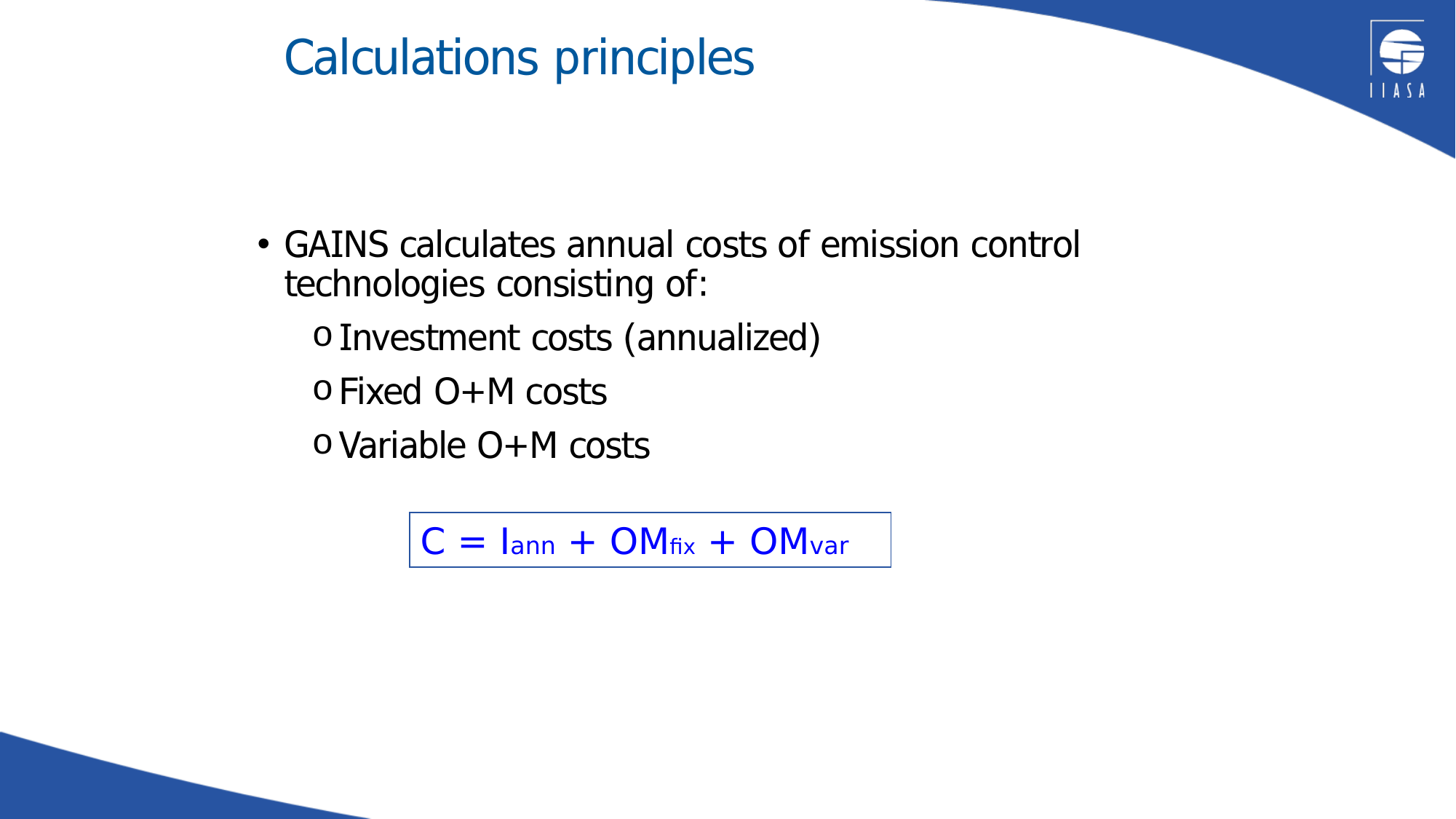

# Calculations principles
GAINS calculates annual costs of emission control technologies consisting of:
Investment costs (annualized)
Fixed O+M costs
Variable O+M costs

C = Iann + OMfix + OMvar